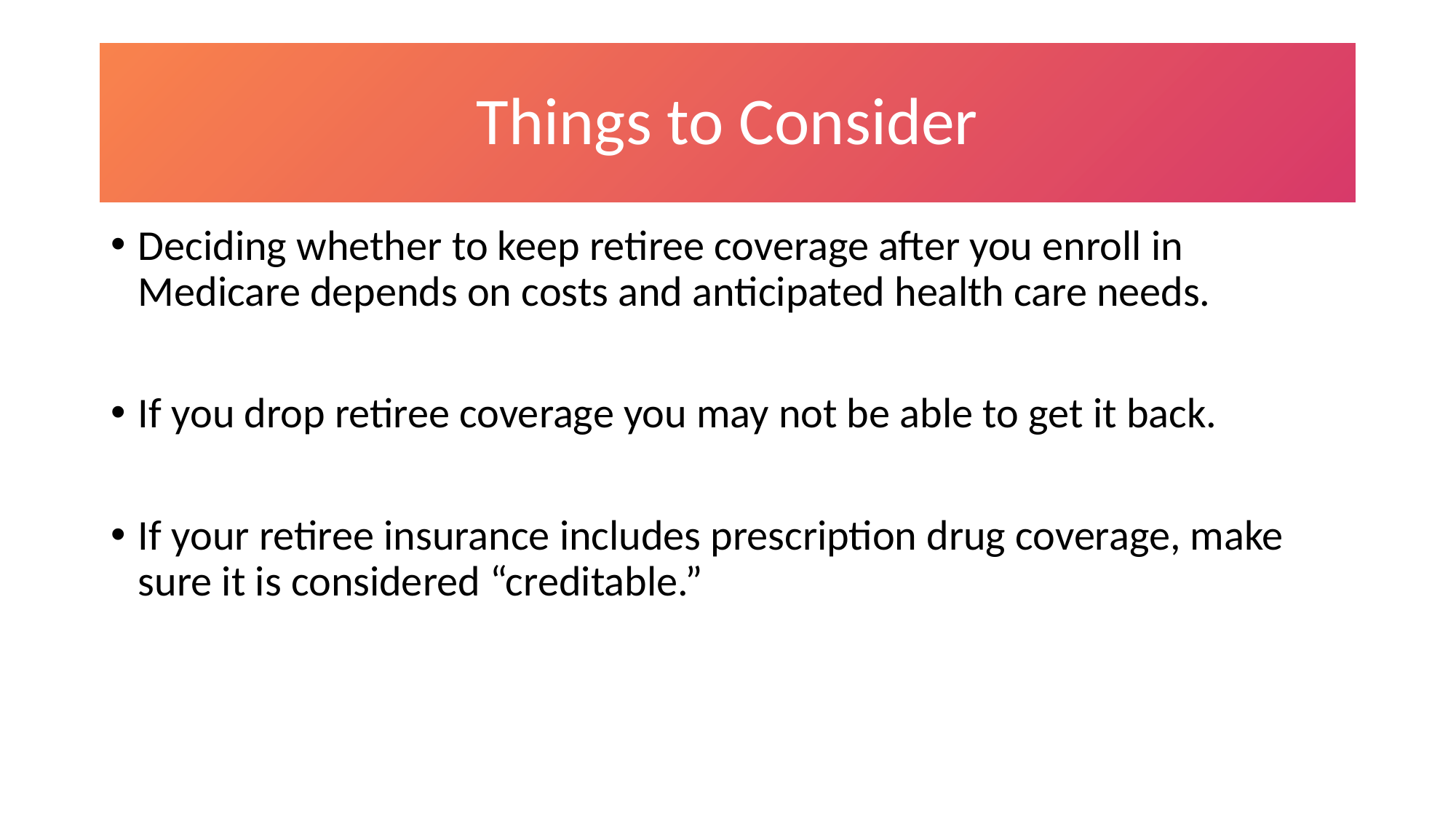

# Things to Consider
Deciding whether to keep retiree coverage after you enroll in Medicare depends on costs and anticipated health care needs.

If you drop retiree coverage you may not be able to get it back.

If your retiree insurance includes prescription drug coverage, make sure it is considered “creditable.”